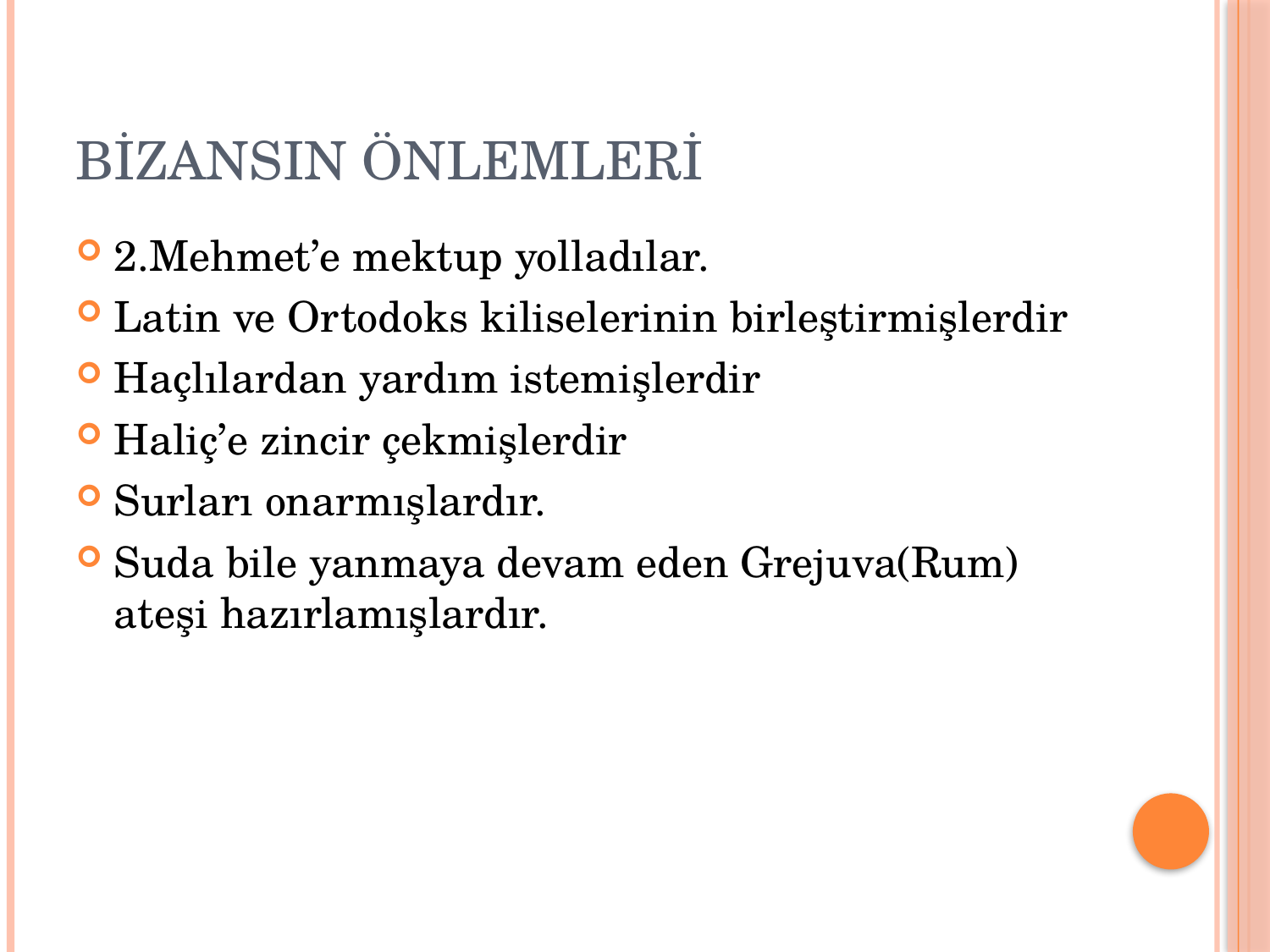

# BİZANSIN ÖNLEMLERİ
2.Mehmet’e mektup yolladılar.
Latin ve Ortodoks kiliselerinin birleştirmişlerdir
Haçlılardan yardım istemişlerdir
Haliç’e zincir çekmişlerdir
Surları onarmışlardır.
Suda bile yanmaya devam eden Grejuva(Rum) ateşi hazırlamışlardır.